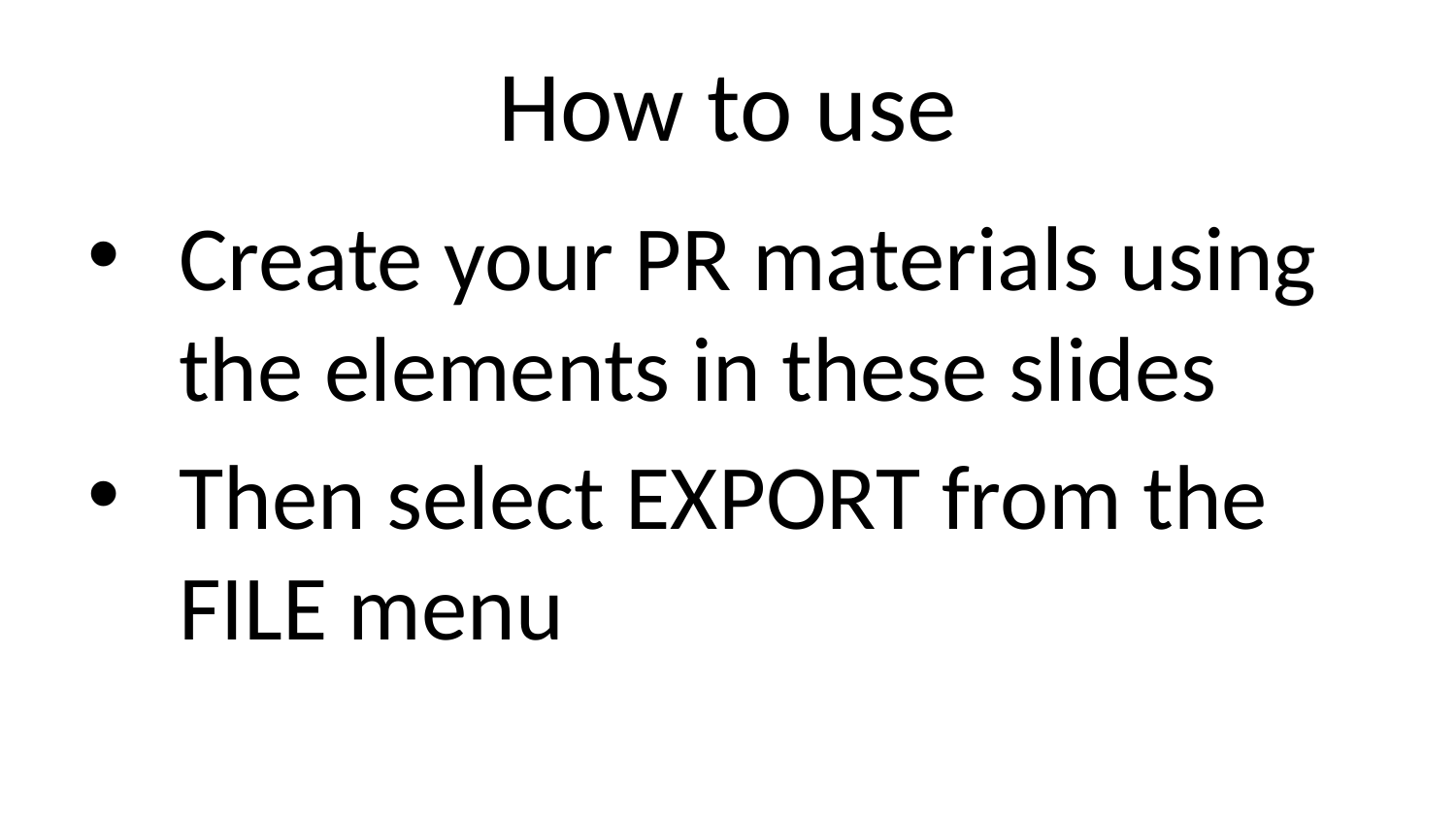

# How to use
Create your PR materials using the elements in these slides
Then select EXPORT from the FILE menu